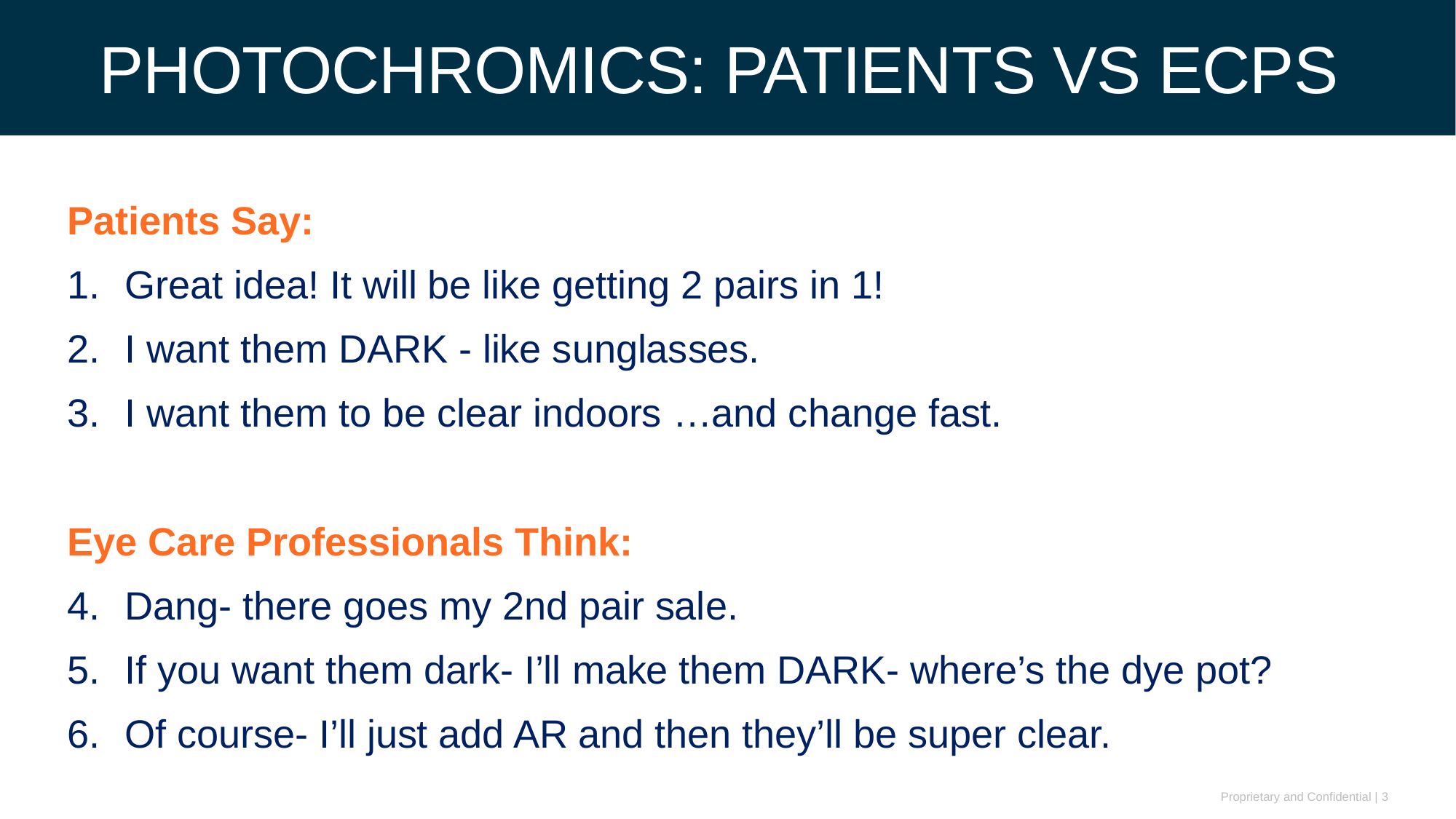

# Photochromics: Patients VS ECPs
Patients Say:
Great idea! It will be like getting 2 pairs in 1!
I want them DARK - like sunglasses.
I want them to be clear indoors …and change fast.

Eye Care Professionals Think:
Dang- there goes my 2nd pair sale.
If you want them dark- I’ll make them DARK- where’s the dye pot?
Of course- I’ll just add AR and then they’ll be super clear.